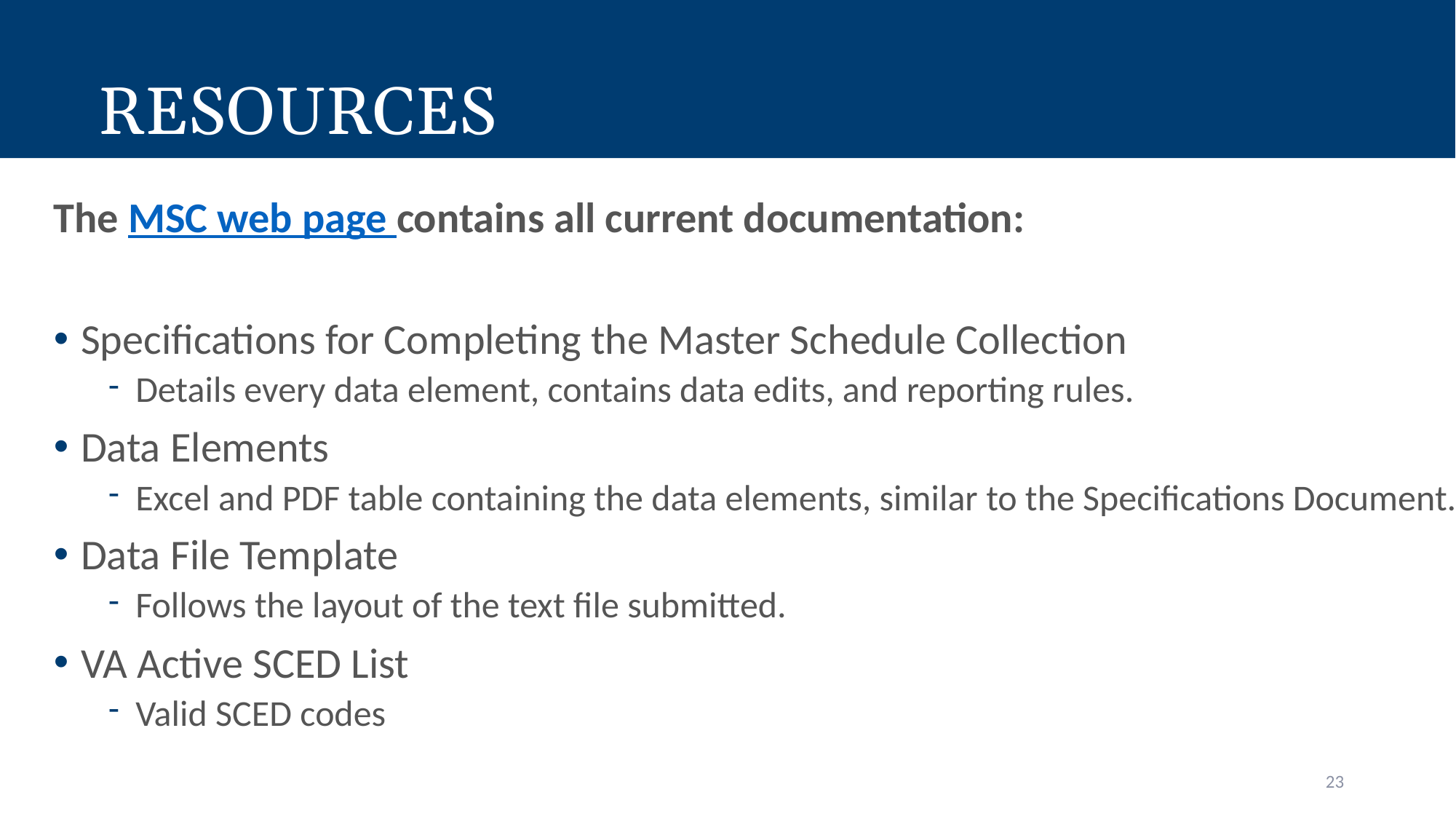

Resources
The MSC web page contains all current documentation:

Specifications for Completing the Master Schedule Collection
Details every data element, contains data edits, and reporting rules.
Data Elements
Excel and PDF table containing the data elements, similar to the Specifications Document.
Data File Template
Follows the layout of the text file submitted.
VA Active SCED List
Valid SCED codes

23